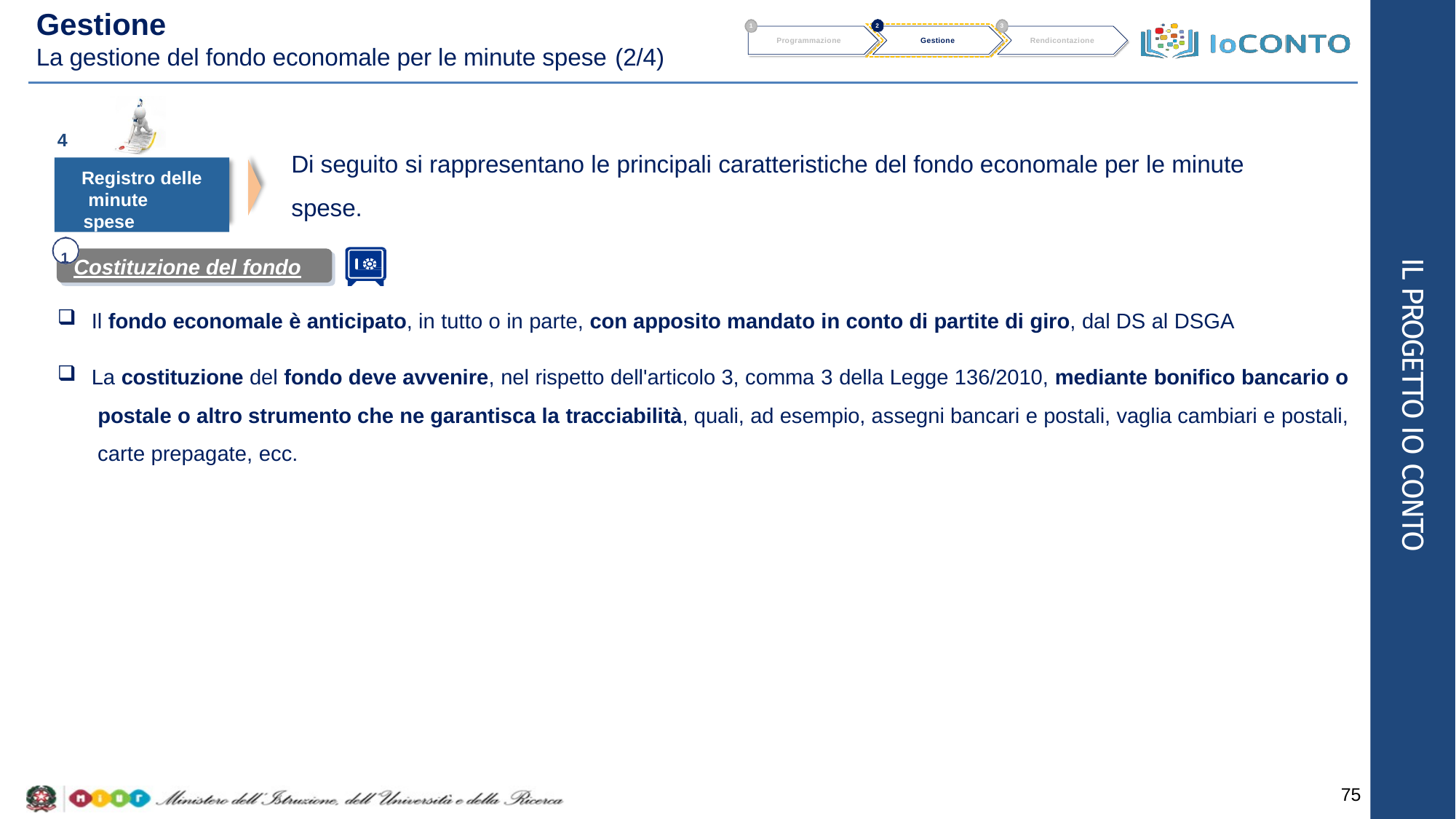

# Gestione
La gestione del fondo economale per le minute spese (2/4)

2
1
3

Programmazione
Gestione
Rendicontazione

4
Di seguito si rappresentano le principali caratteristiche del fondo economale per le minute  spese.

Registro delle  minute spese

1 Costituzione del fondo
Il fondo economale è anticipato, in tutto o in parte, con apposito mandato in conto di partite di giro, dal DS al DSGA
La costituzione del fondo deve avvenire, nel rispetto dell'articolo 3, comma 3 della Legge 136/2010, mediante bonifico bancario o  postale o altro strumento che ne garantisca la tracciabilità, quali, ad esempio, assegni bancari e postali, vaglia cambiari e postali,  carte prepagate, ecc.

IL PROGETTO IO CONTO

75